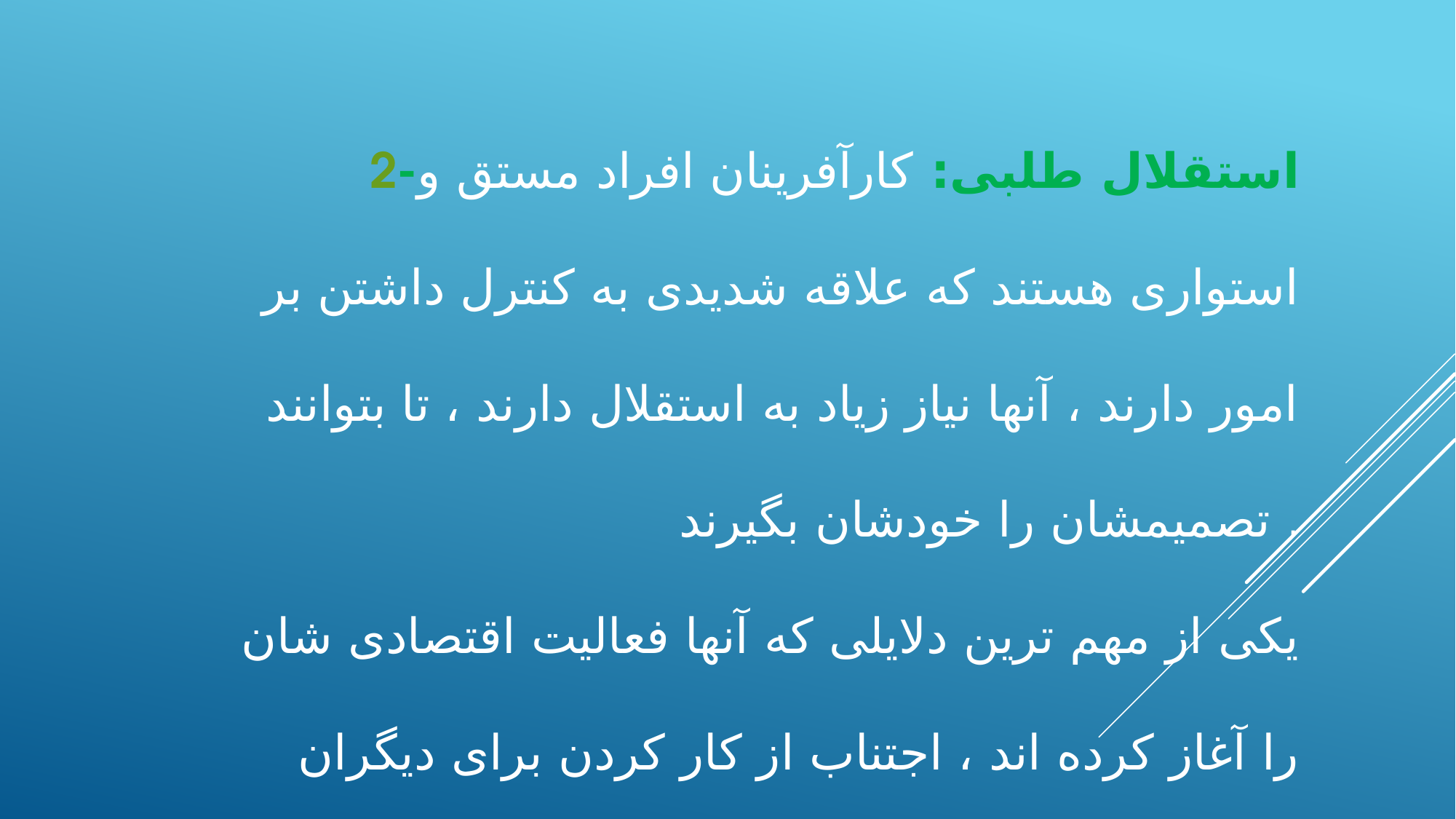

2-استقلال طلبی: کارآفرینان افراد مستق و استواری هستند که علاقه شدیدی به کنترل داشتن بر امور دارند ، آنها نیاز زیاد به استقلال دارند ، تا بتوانند تصمیمشان را خودشان بگیرند .
یکی از مهم ترین دلایلی که آنها فعالیت اقتصادی شان را آغاز کرده اند ، اجتناب از کار کردن برای دیگران است .
آنها تمایل دارند رهبر باشند تا پیرو .